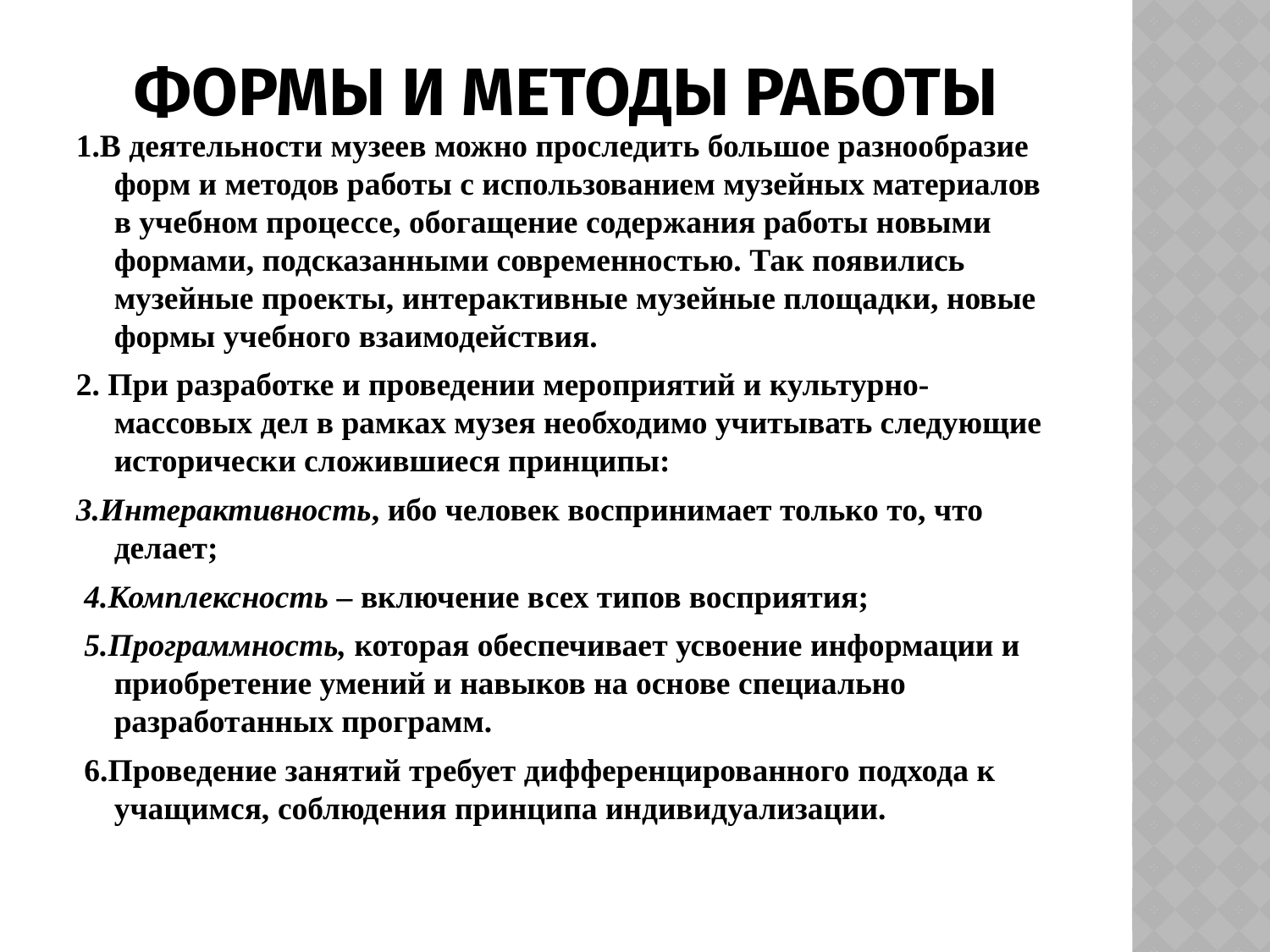

# Формы и методы работы
1.В деятельности музеев можно проследить большое разнообразие форм и методов работы с использованием музейных материалов в учебном процессе, обогащение содержания работы новыми формами, подсказанными современностью. Так появились музейные проекты, интерактивные музейные площадки, новые формы учебного взаимодействия.
2. При разработке и проведении мероприятий и культурно-массовых дел в рамках музея необходимо учитывать следующие исторически сложившиеся принципы:
3.Интерактивность, ибо человек воспринимает только то, что делает;
 4.Комплексность – включение всех типов восприятия;
 5.Программность, которая обеспечивает усвоение информации и приобретение умений и навыков на основе специально разработанных программ.
 6.Проведение занятий требует дифференцированного подхода к учащимся, соблюдения принципа индивидуализации.